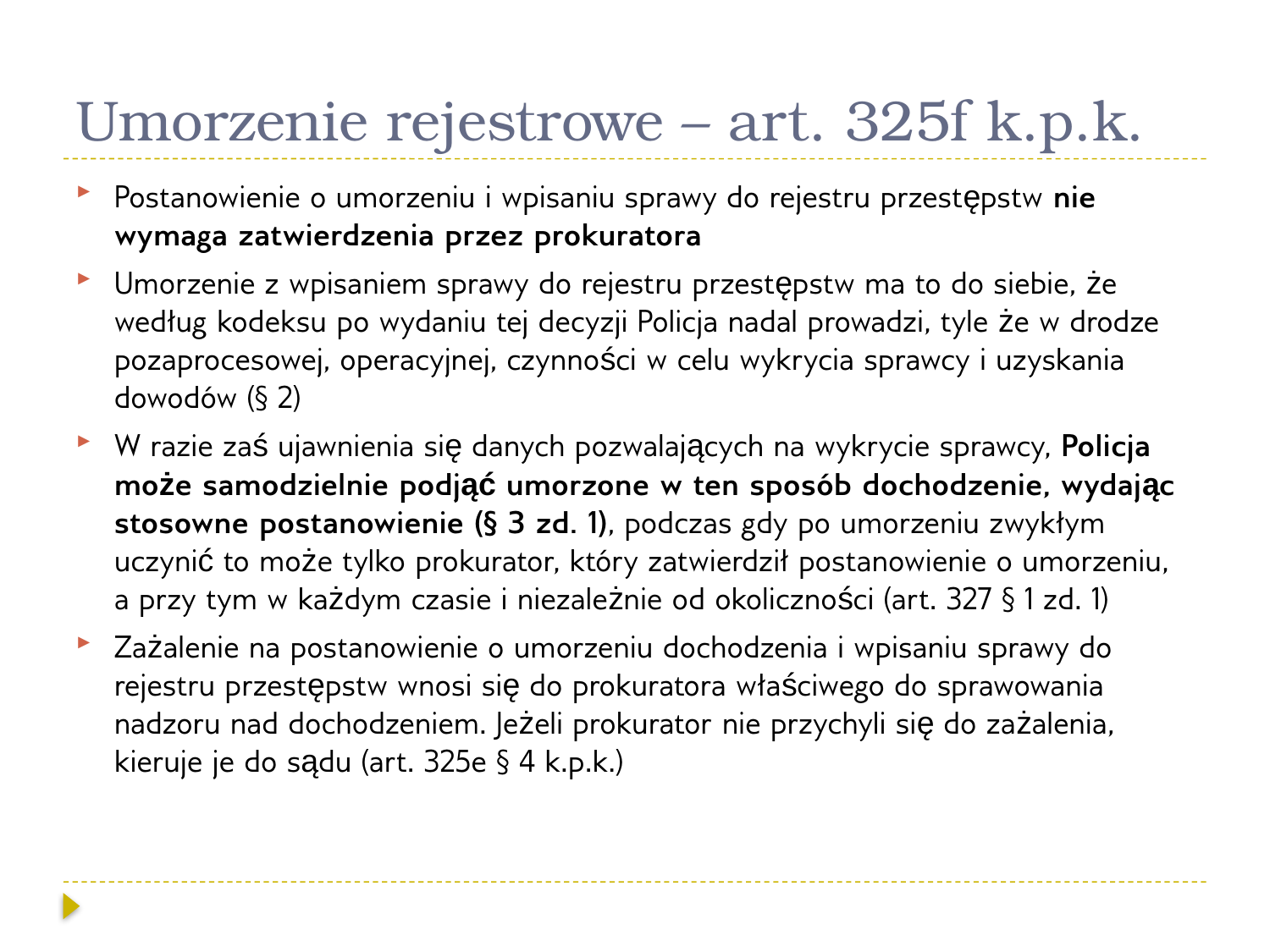

# Umorzenie rejestrowe – art. 325f k.p.k.
Postanowienie o umorzeniu i wpisaniu sprawy do rejestru przestępstw nie wymaga zatwierdzenia przez prokuratora
Umorzenie z wpisaniem sprawy do rejestru przestępstw ma to do siebie, że według kodeksu po wydaniu tej decyzji Policja nadal prowadzi, tyle że w drodze pozaprocesowej, operacyjnej, czynności w celu wykrycia sprawcy i uzyskania dowodów (§ 2)
W razie zaś ujawnienia się danych pozwalających na wykrycie sprawcy, Policja może samodzielnie podjąć umorzone w ten sposób dochodzenie, wydając stosowne postanowienie (§ 3 zd. 1), podczas gdy po umorzeniu zwykłym uczynić to może tylko prokurator, który zatwierdził postanowienie o umorzeniu, a przy tym w każdym czasie i niezależnie od okoliczności (art. 327 § 1 zd. 1)
Zażalenie na postanowienie o umorzeniu dochodzenia i wpisaniu sprawy do rejestru przestępstw wnosi się do prokuratora właściwego do sprawowania nadzoru nad dochodzeniem. Jeżeli prokurator nie przychyli się do zażalenia, kieruje je do sądu (art. 325e § 4 k.p.k.)